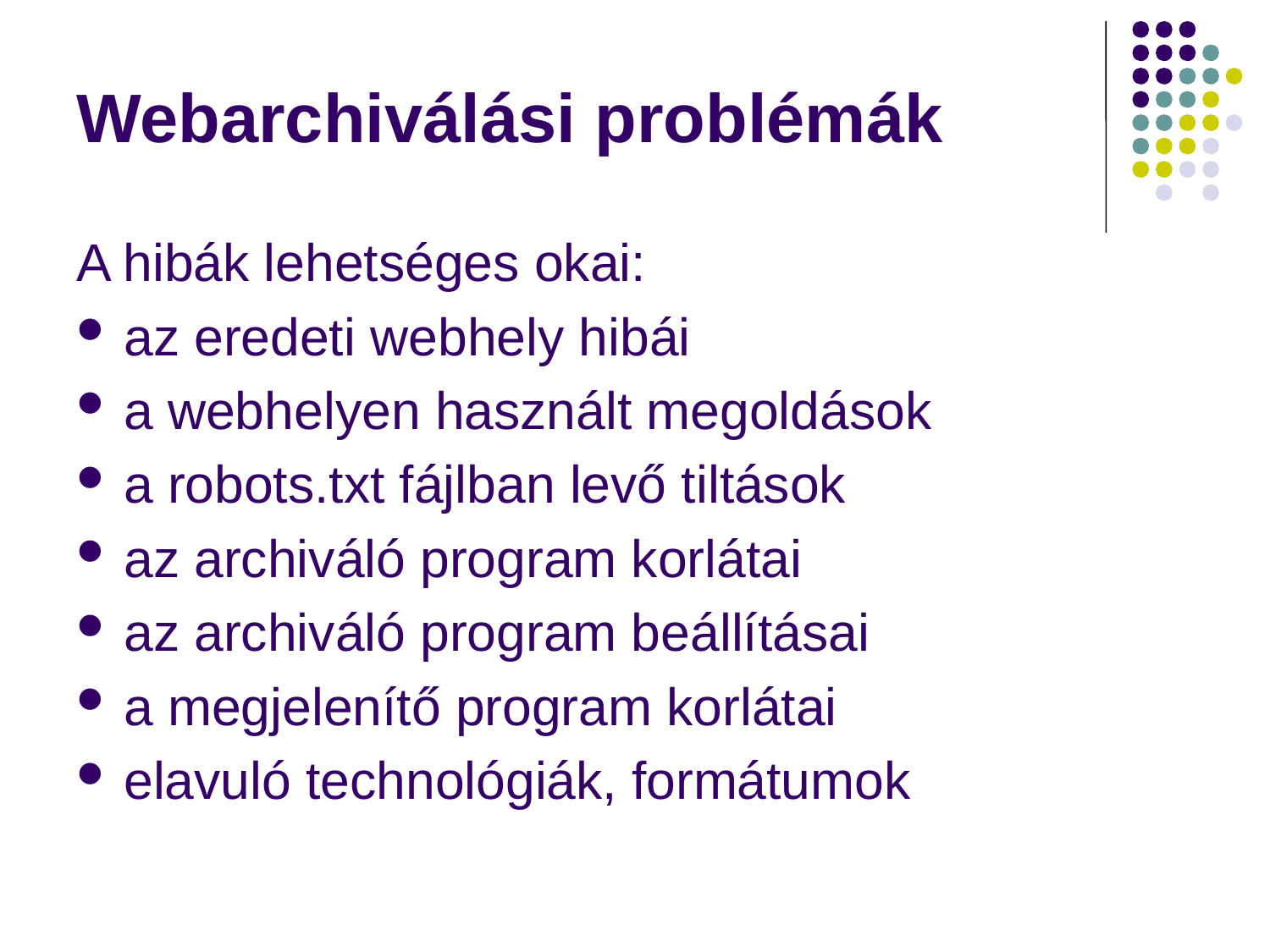

# Webarchiválási problémák
A hibák lehetséges okai:
az eredeti webhely hibái
a webhelyen használt megoldások
a robots.txt fájlban levő tiltások
az archiváló program korlátai
az archiváló program beállításai
a megjelenítő program korlátai
elavuló technológiák, formátumok